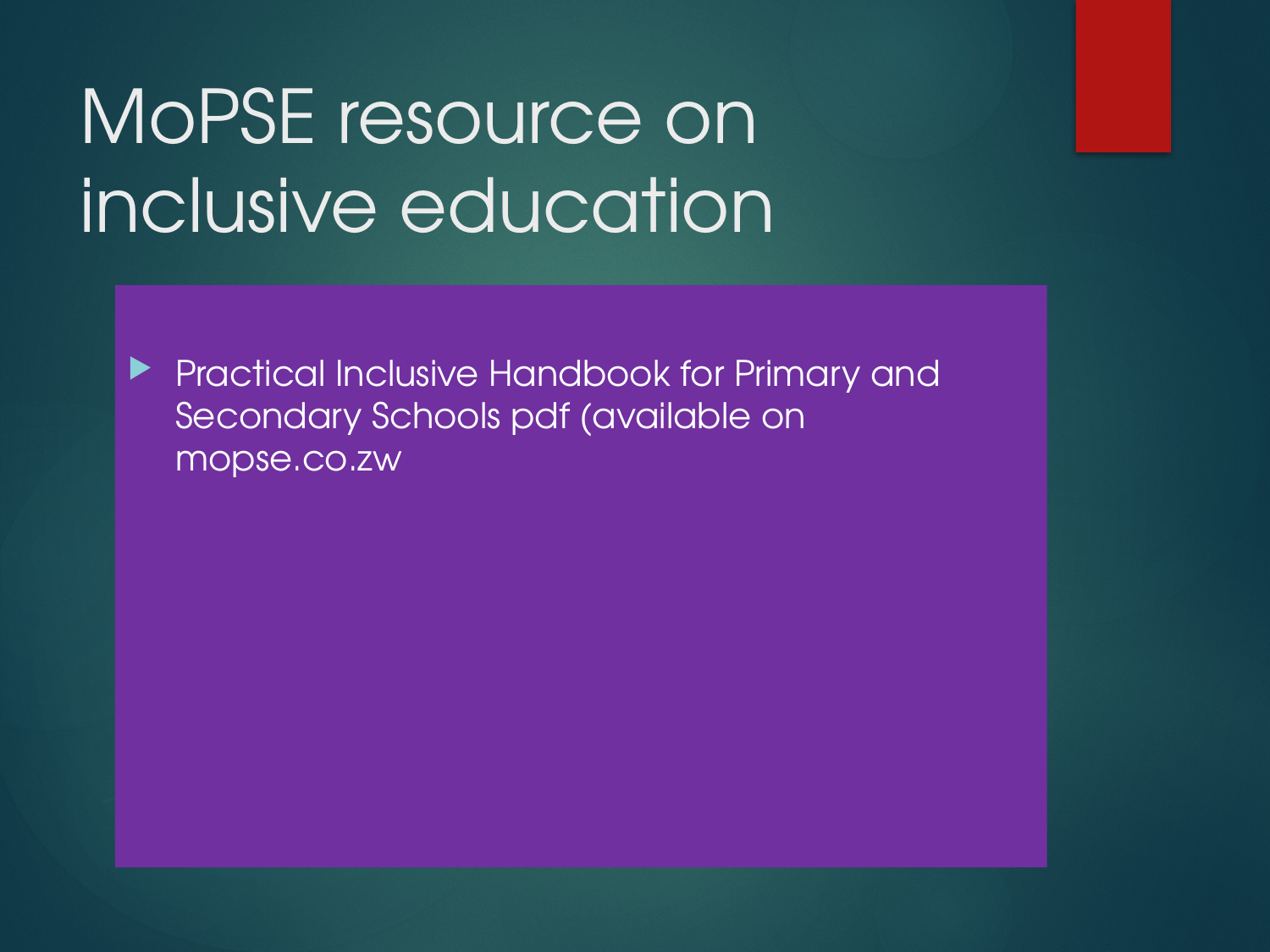

# MoPSE resource on inclusive education

Practical Inclusive Handbook for Primary and Secondary Schools pdf (available on mopse.co.zw